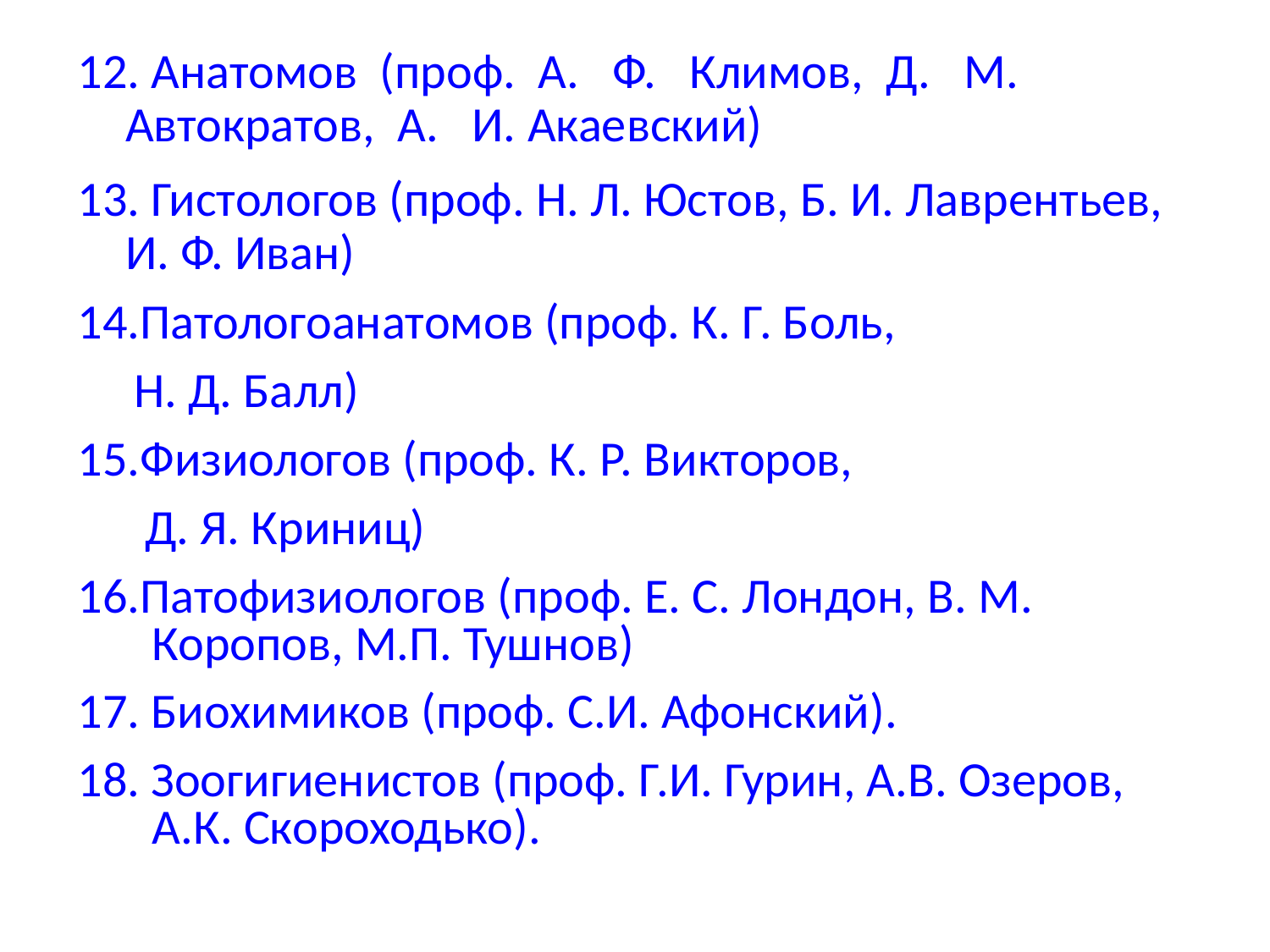

12. Анатомов  (проф.  А.   Ф.   Климов,  Д.   М.   Автократов,  А.   И. Акаевский)
13. Гистологов (проф. Н. Л. Юстов, Б. И. Лаврентьев, И. Ф. Иван)
14.Патологоанатомов (проф. К. Г. Боль,
     Н. Д. Балл)
15.Физиологов (проф. К. Р. Викторов,
      Д. Я. Криниц)
16.Патофизиологов (проф. Е. С. Лондон, В. М.       Коропов, М.П. Тушнов)
17. Биохимиков (проф. С.И. Афонский).
18. Зоогигиенистов (проф. Г.И. Гурин, А.В. Озеров, А.К. Скороходько).